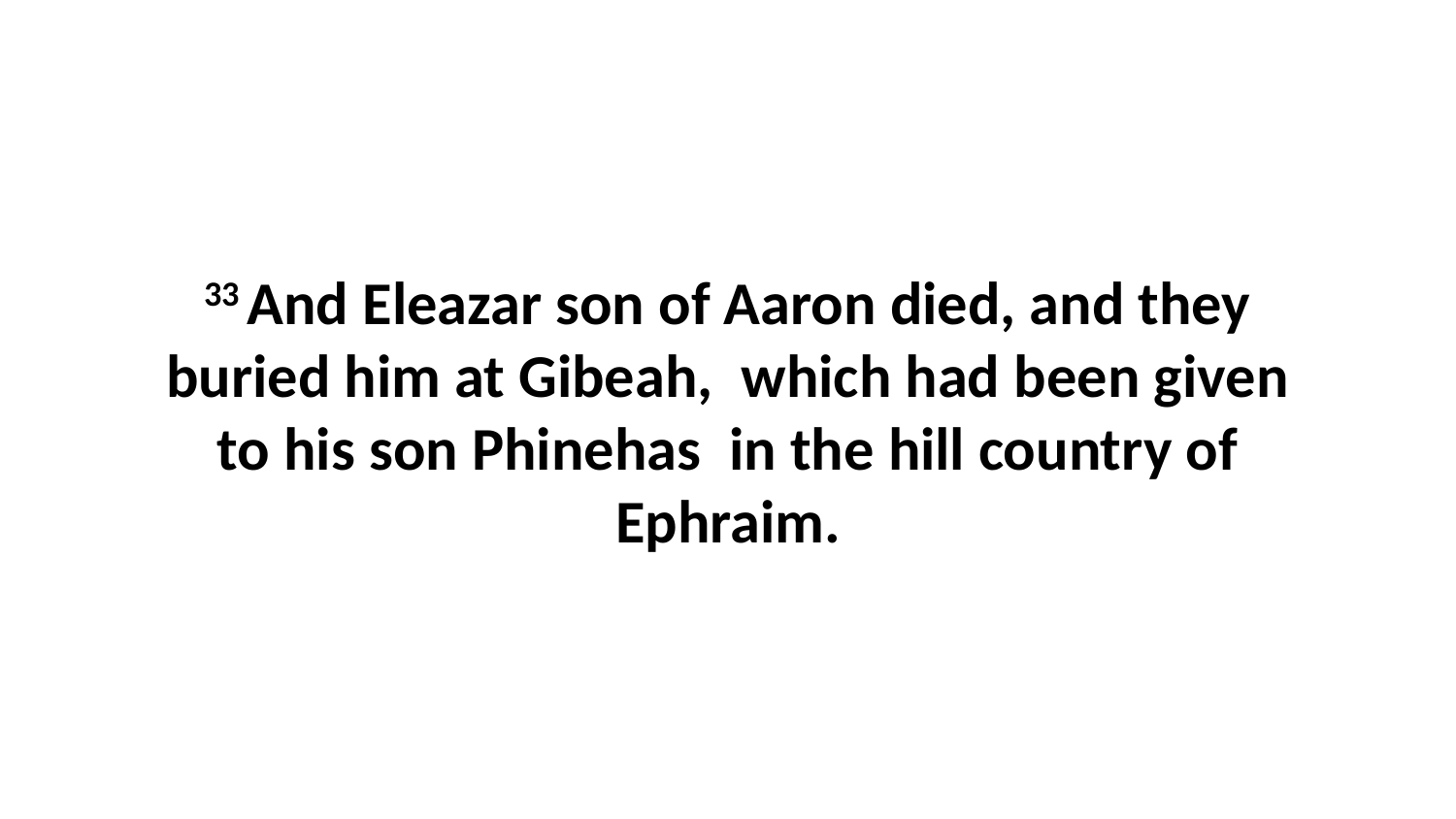

33 And Eleazar son of Aaron died, and they buried him at Gibeah,  which had been given to his son Phinehas  in the hill country of Ephraim.